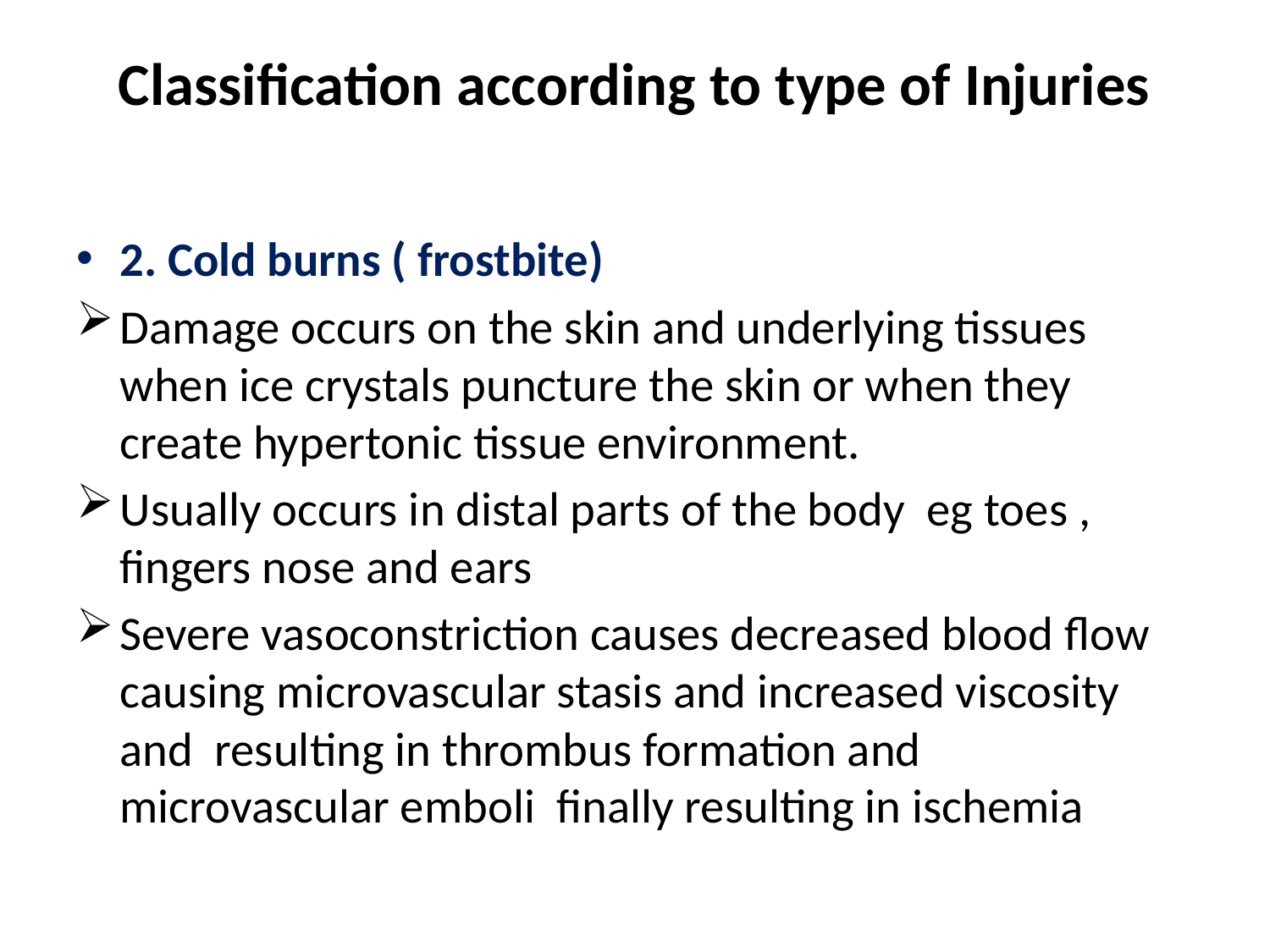

# Classification according to type of Injuries
2. Cold burns ( frostbite)
Damage occurs on the skin and underlying tissues when ice crystals puncture the skin or when they create hypertonic tissue environment.
Usually occurs in distal parts of the body  eg toes , fingers nose and ears
Severe vasoconstriction causes decreased blood flow causing microvascular stasis and increased viscosity and  resulting in thrombus formation and microvascular emboli  finally resulting in ischemia